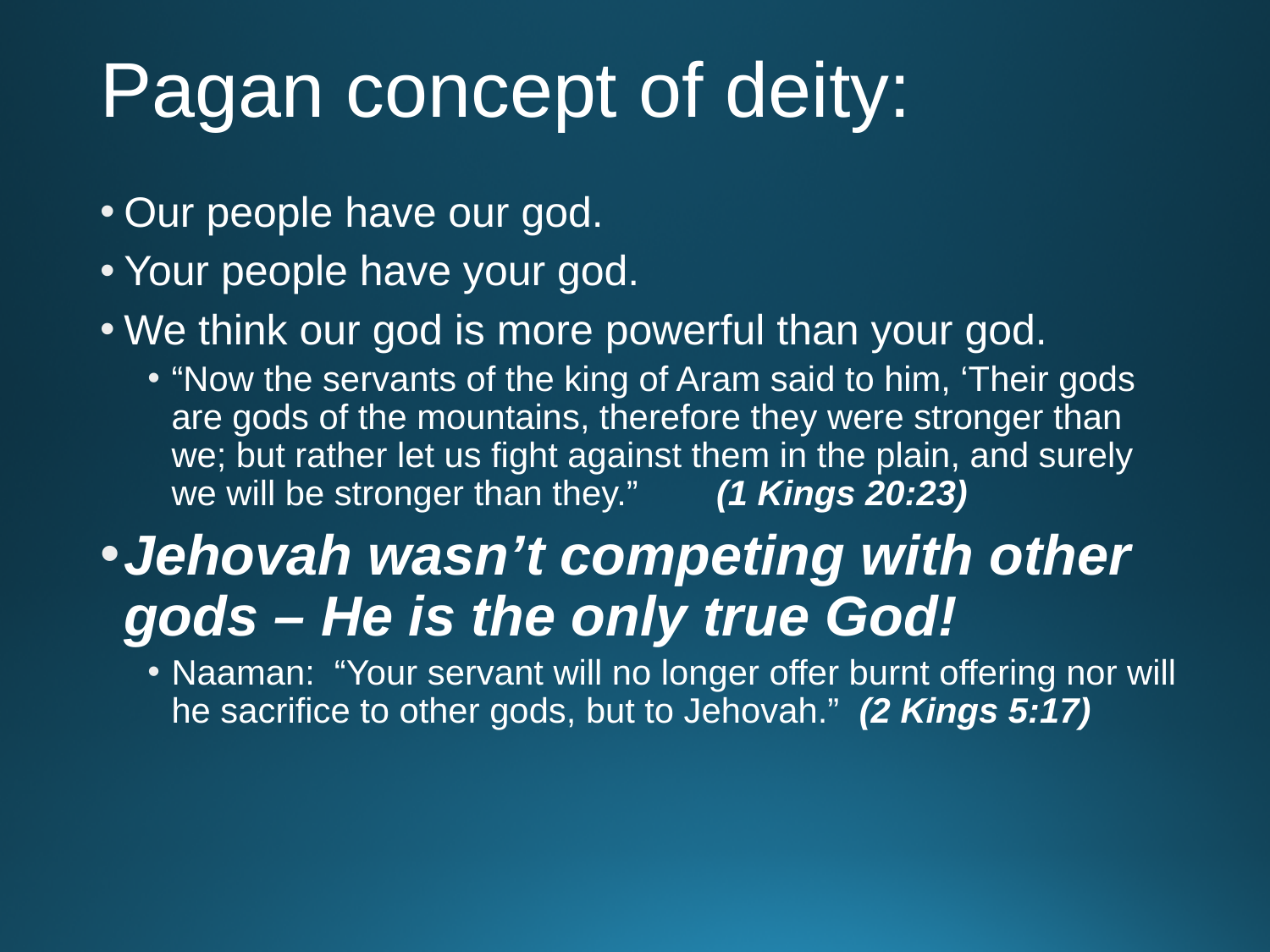

# Pagan concept of deity:
Our people have our god.
Your people have your god.
We think our god is more powerful than your god.
“Now the servants of the king of Aram said to him, ‘Their gods are gods of the mountains, therefore they were stronger than we; but rather let us fight against them in the plain, and surely we will be stronger than they.”        (1 Kings 20:23)
Jehovah wasn’t competing with other gods – He is the only true God!
Naaman:  “Your servant will no longer offer burnt offering nor will he sacrifice to other gods, but to Jehovah.”  (2 Kings 5:17)